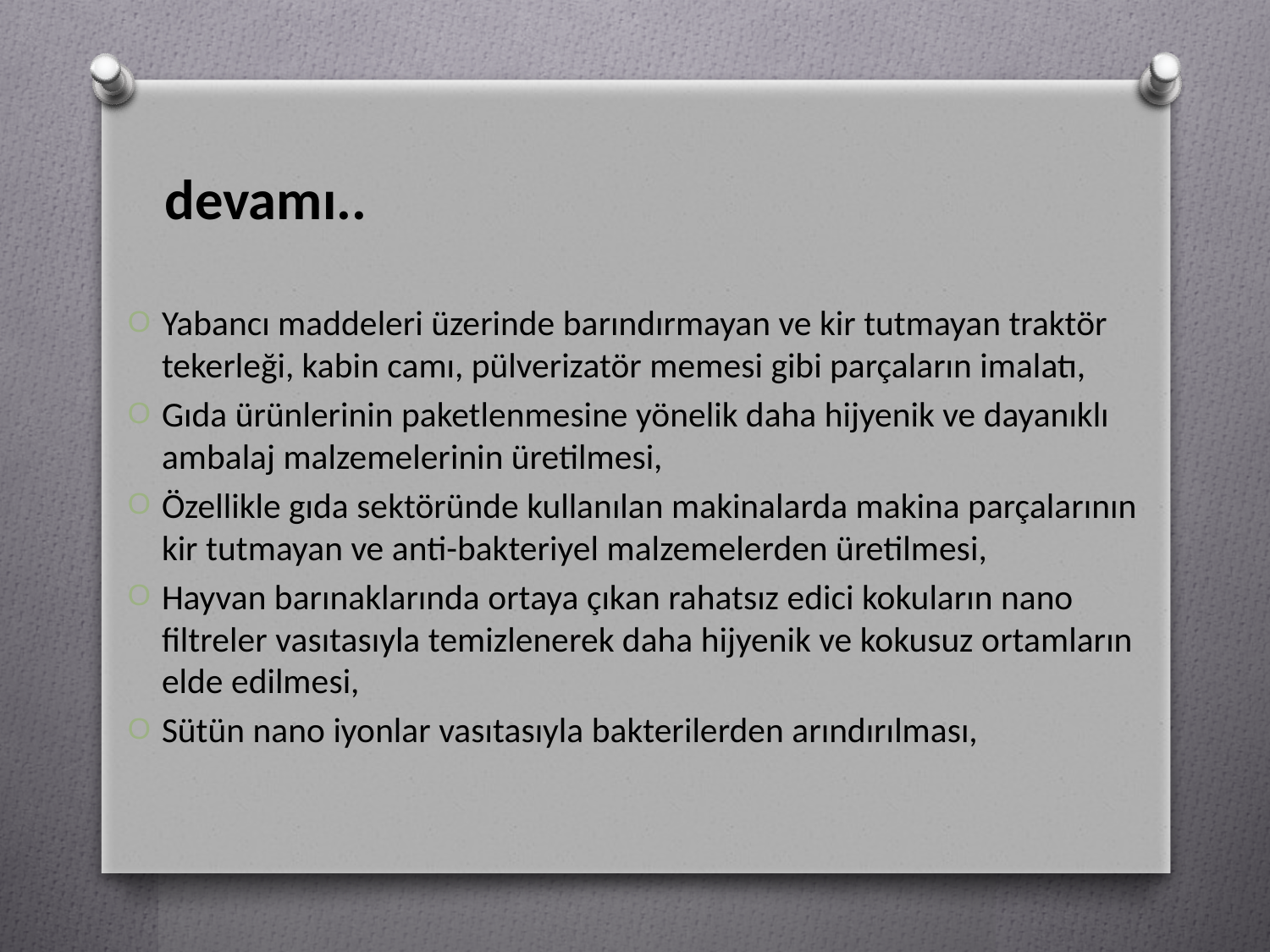

# devamı..
Yabancı maddeleri üzerinde barındırmayan ve kir tutmayan traktör tekerleği, kabin camı, pülverizatör memesi gibi parçaların imalatı,
Gıda ürünlerinin paketlenmesine yönelik daha hijyenik ve dayanıklı ambalaj malzemelerinin üretilmesi,
Özellikle gıda sektöründe kullanılan makinalarda makina parçalarının kir tutmayan ve anti-bakteriyel malzemelerden üretilmesi,
Hayvan barınaklarında ortaya çıkan rahatsız edici kokuların nano filtreler vasıtasıyla temizlenerek daha hijyenik ve kokusuz ortamların elde edilmesi,
Sütün nano iyonlar vasıtasıyla bakterilerden arındırılması,